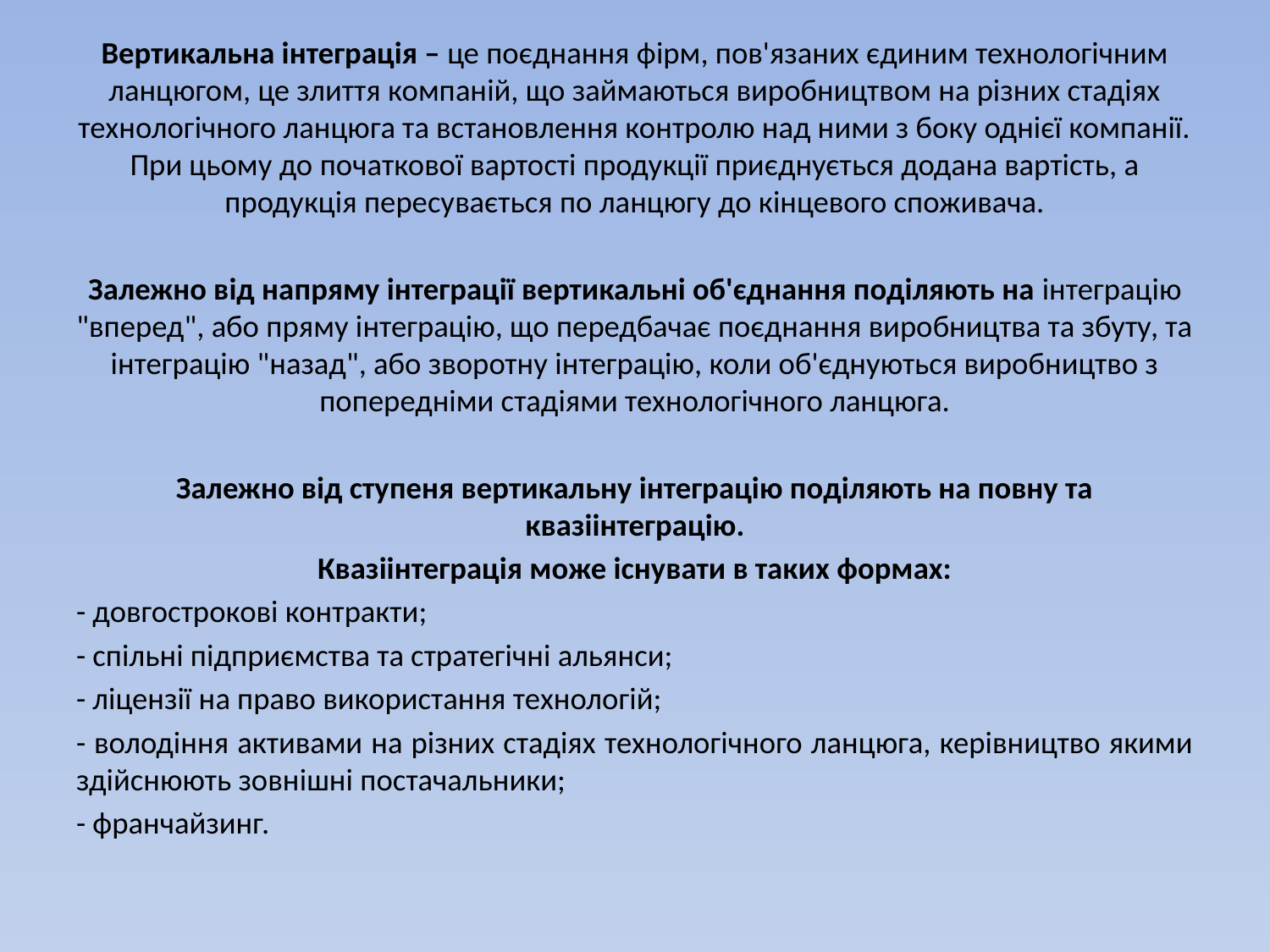

Вертикальна інтеграція – це поєднання фірм, пов'язаних єдиним технологічним ланцюгом, це злиття компаній, що займаються виробництвом на різних стадіях технологічного ланцюга та встановлення контролю над ними з боку однієї компанії. При цьому до початкової вартості продукції приєднується додана вартість, а продукція пересувається по ланцюгу до кінцевого споживача.

Залежно від напряму інтеграції вертикальні об'єднання поділяють на інтеграцію "вперед", або пряму інтеграцію, що передбачає поєднання виробництва та збуту, та інтеграцію "назад", або зворотну інтеграцію, коли об'єднуються виробництво з попередніми стадіями технологічного ланцюга.

Залежно від ступеня вертикальну інтеграцію поділяють на повну та квазіінтеграцію.
Квазіінтеграція може існувати в таких формах:
- довгострокові контракти;
- спільні підприємства та стратегічні альянси;
- ліцензії на право використання технологій;
- володіння активами на різних стадіях технологічного ланцюга, керівництво якими здійснюють зовнішні постачальники;
- франчайзинг.